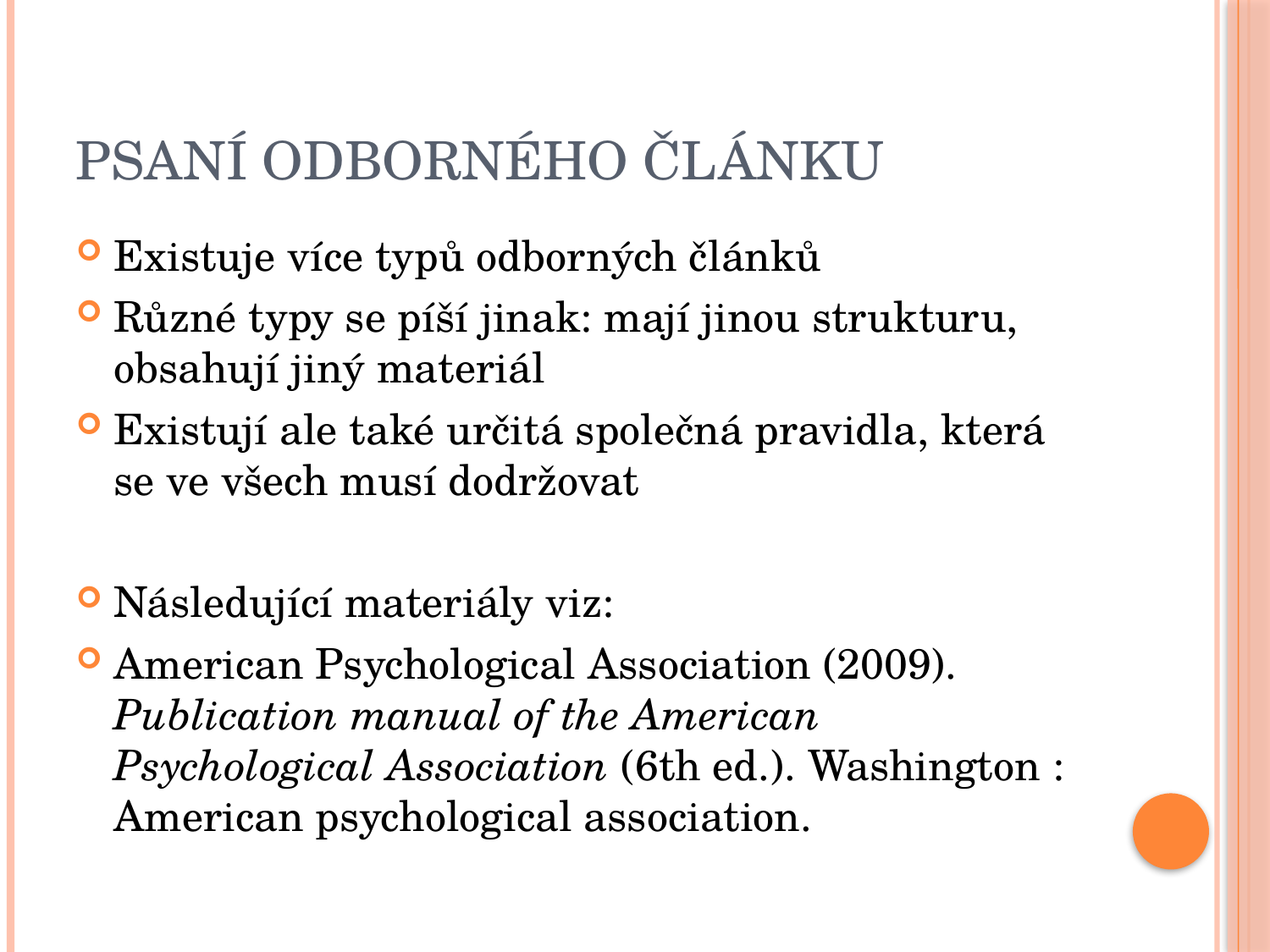

# Psaní odborného článku
Existuje více typů odborných článků
Různé typy se píší jinak: mají jinou strukturu, obsahují jiný materiál
Existují ale také určitá společná pravidla, která se ve všech musí dodržovat

Následující materiály viz:
American Psychological Association (2009). Publication manual of the American Psychological Association (6th ed.). Washington : American psychological association.